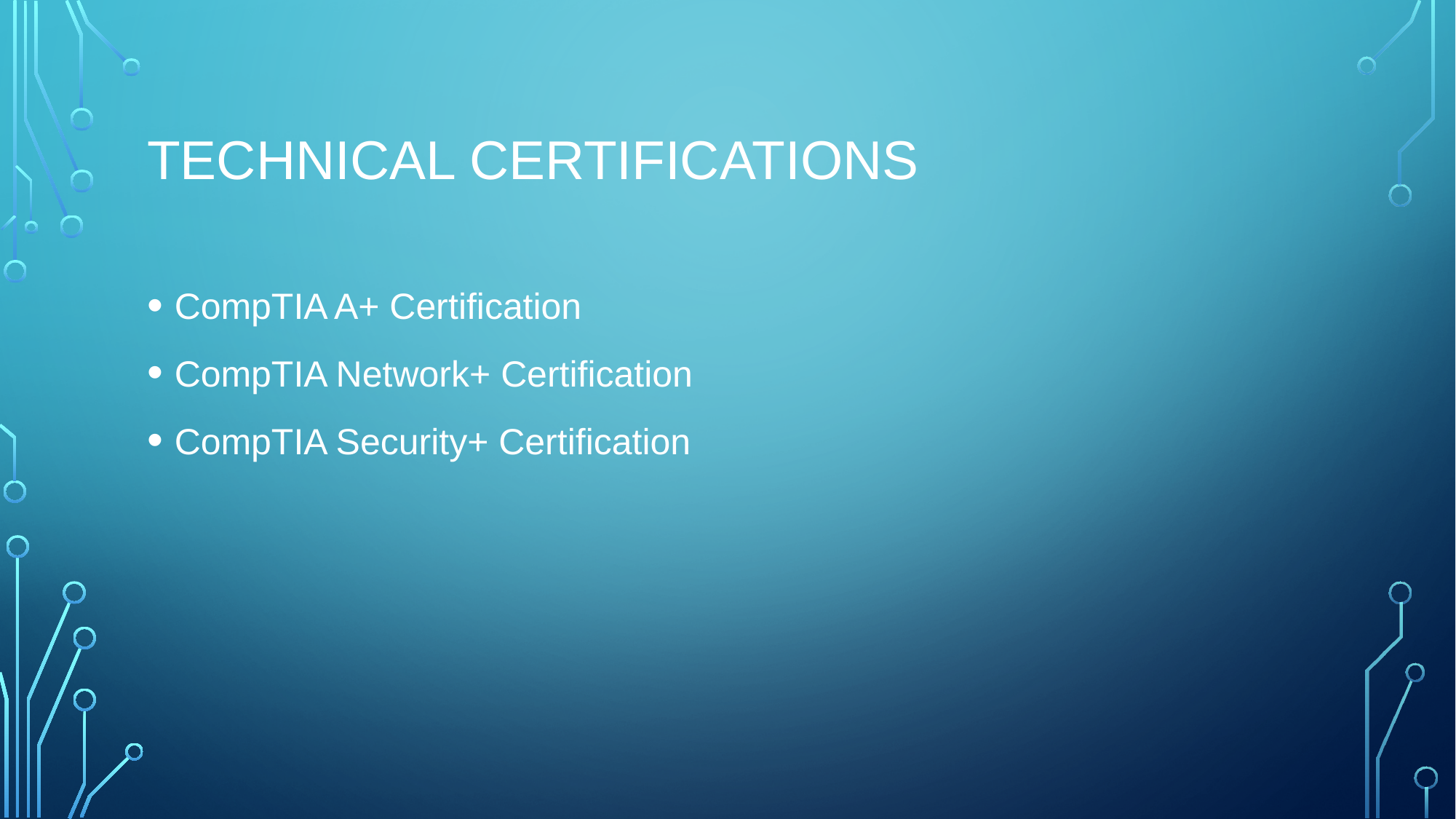

# technical certifications
CompTIA A+ Certification
CompTIA Network+ Certification
CompTIA Security+ Certification